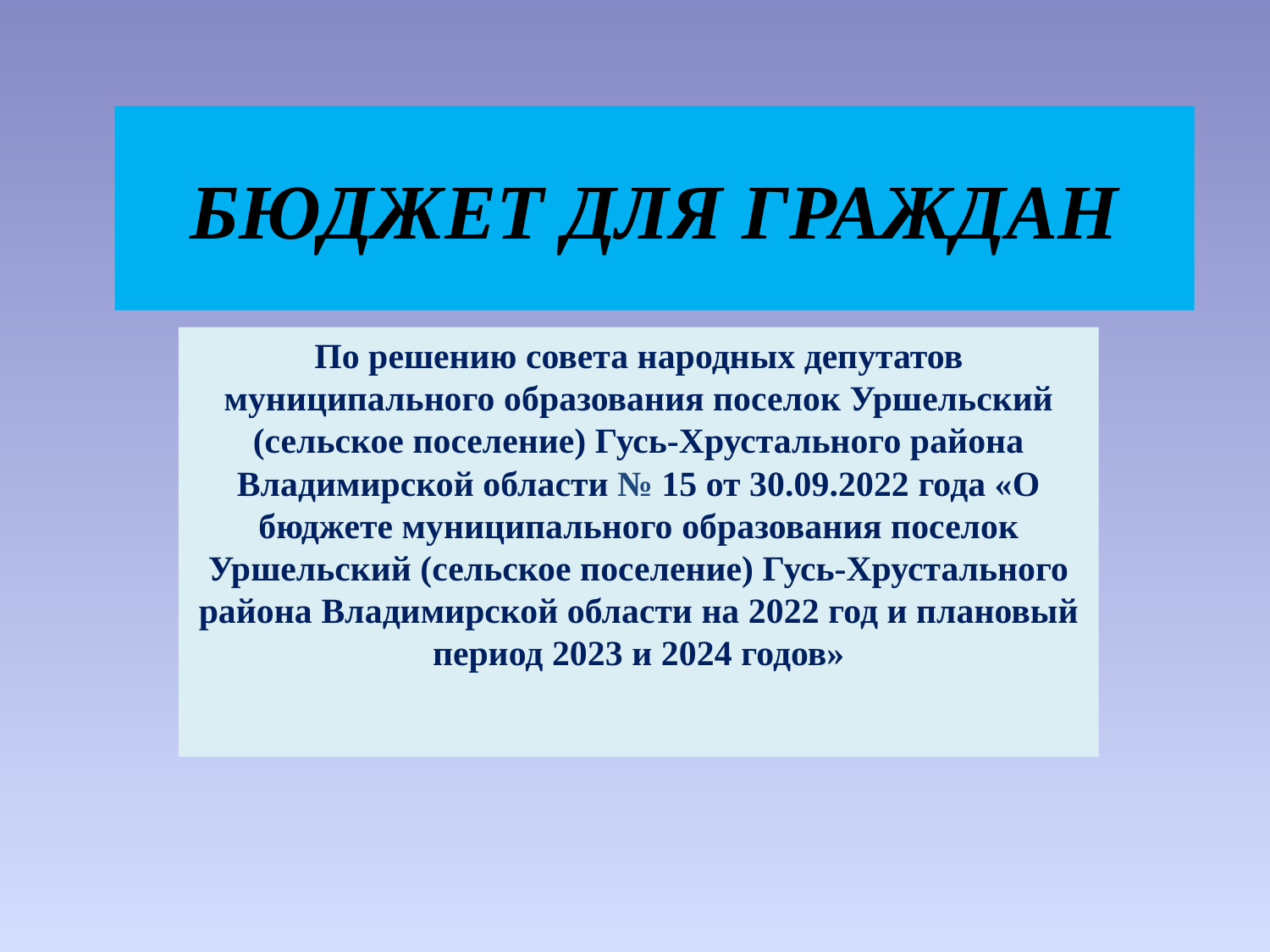

# БЮДЖЕТ ДЛЯ ГРАЖДАН
По решению совета народных депутатов муниципального образования поселок Уршельский (сельское поселение) Гусь-Хрустального района Владимирской области № 15 от 30.09.2022 года «О бюджете муниципального образования поселок Уршельский (сельское поселение) Гусь-Хрустального района Владимирской области на 2022 год и плановый период 2023 и 2024 годов»